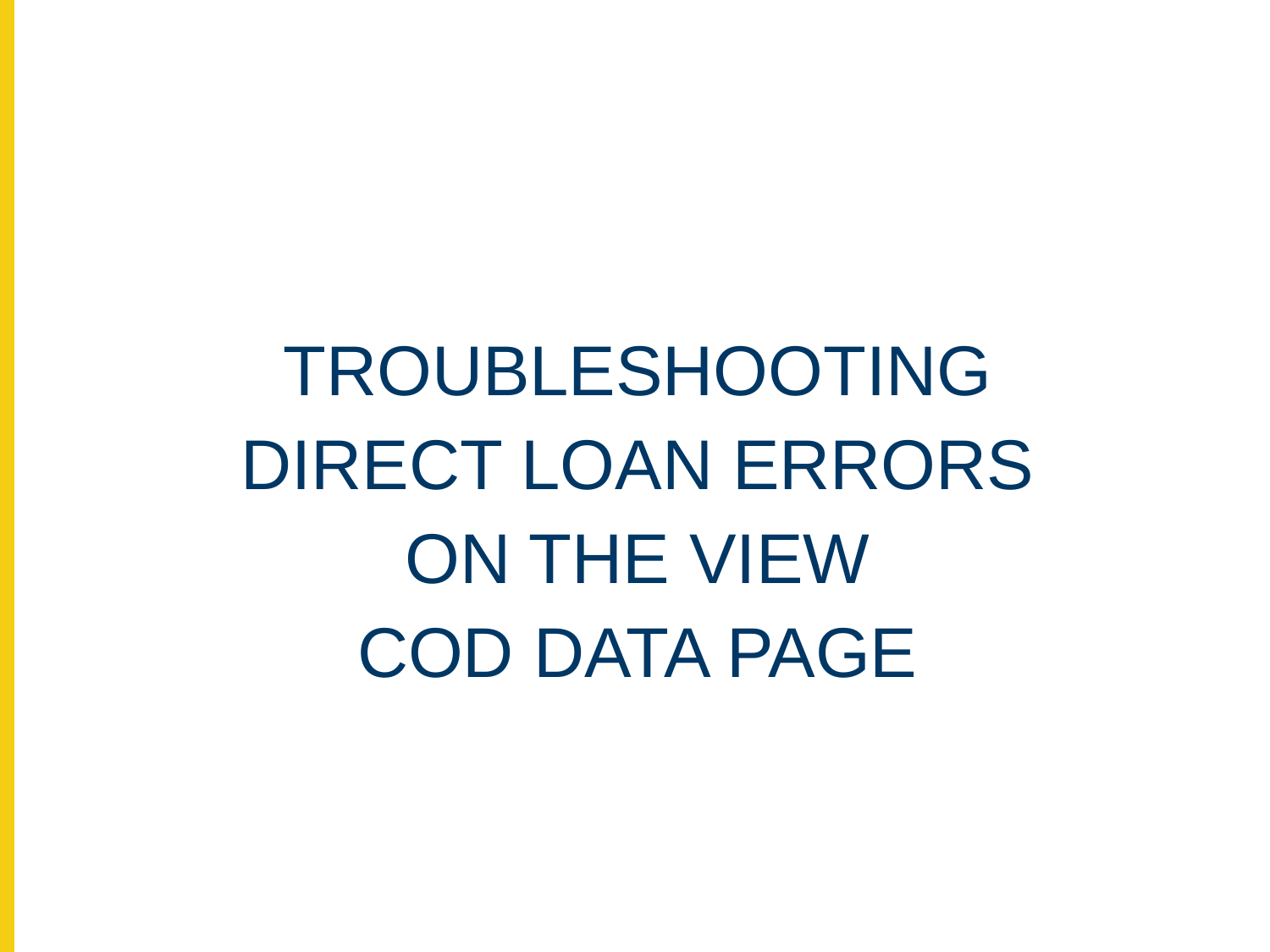

TROUBLESHOOTING
DIRECT LOAN ERRORS
ON THE VIEW
COD DATA PAGE